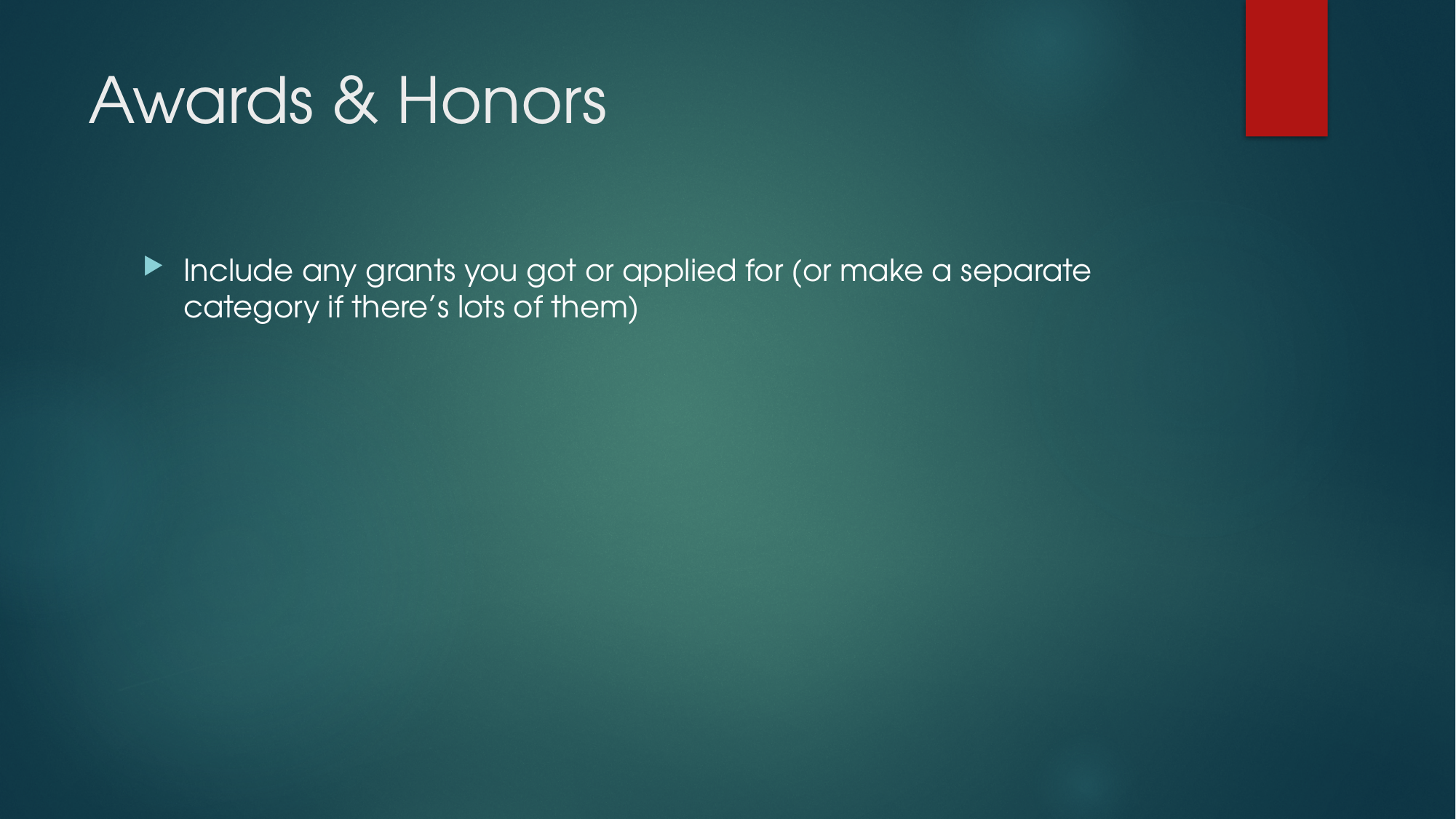

# Awards & Honors
Include any grants you got or applied for (or make a separate category if there’s lots of them)